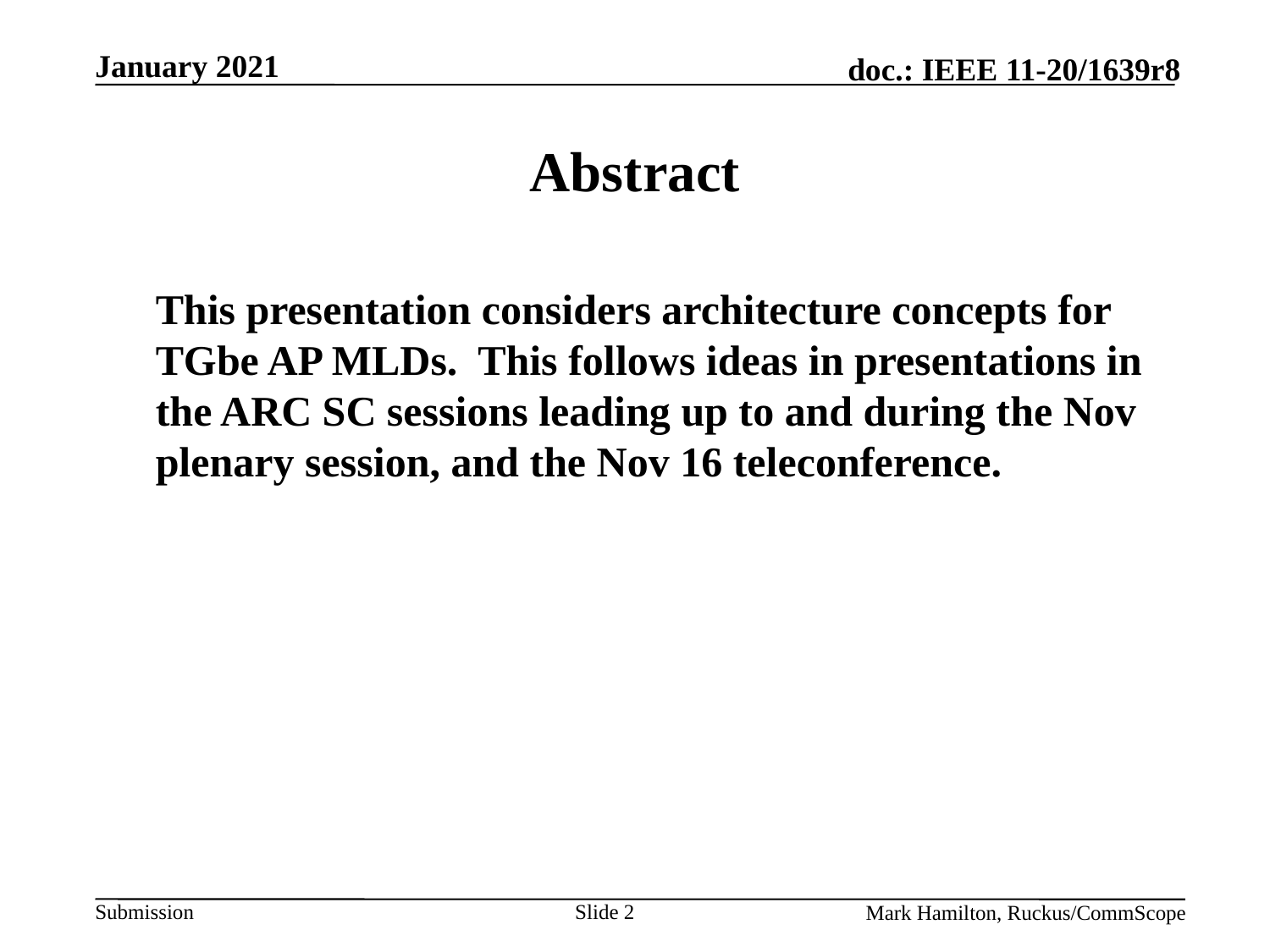

# Abstract
	This presentation considers architecture concepts for TGbe AP MLDs.  This follows ideas in presentations in the ARC SC sessions leading up to and during the Nov plenary session, and the Nov 16 teleconference.
Slide 2
Mark Hamilton, Ruckus/CommScope